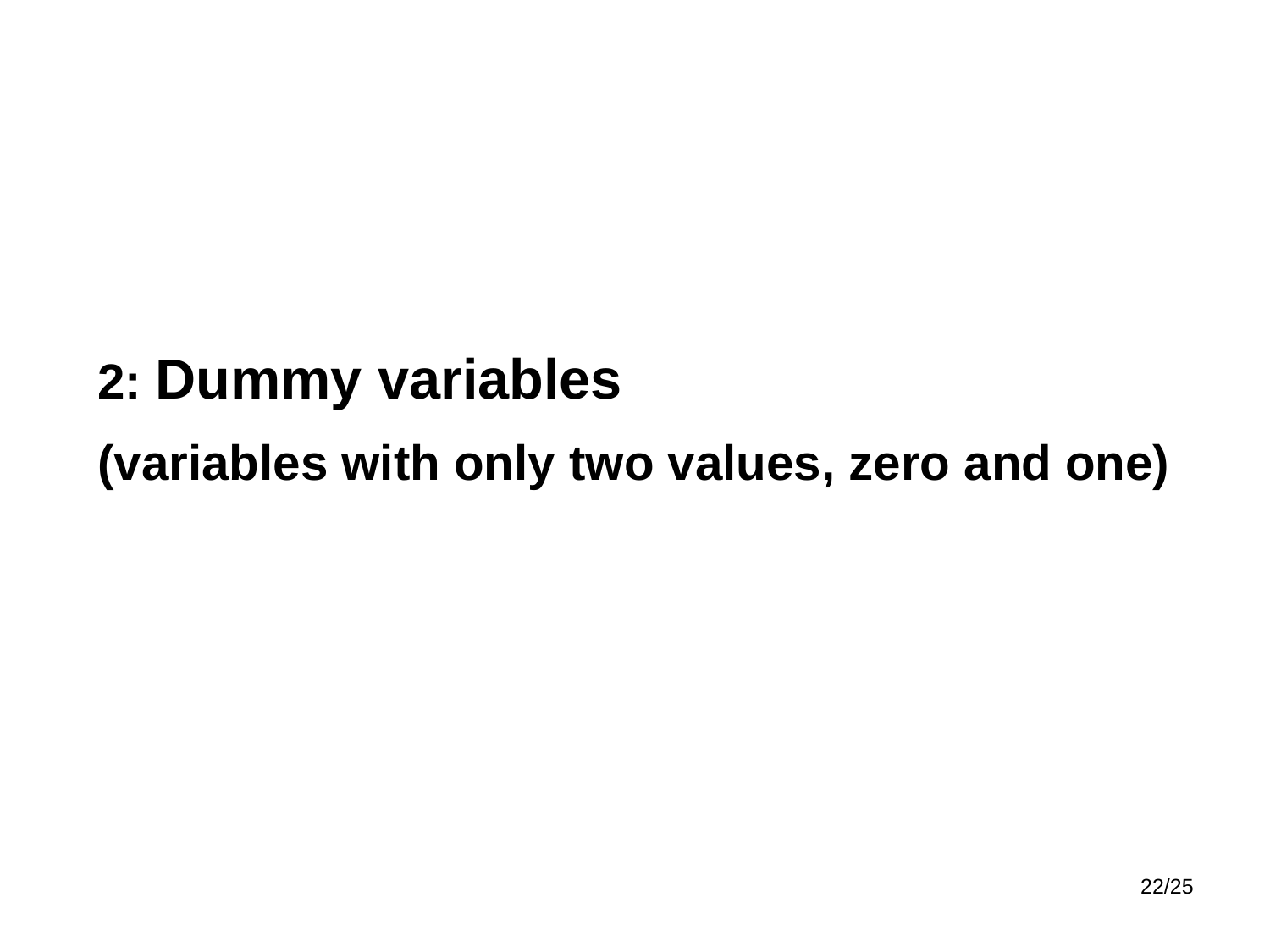

2: Dummy variables
(variables with only two values, zero and one)
22/25